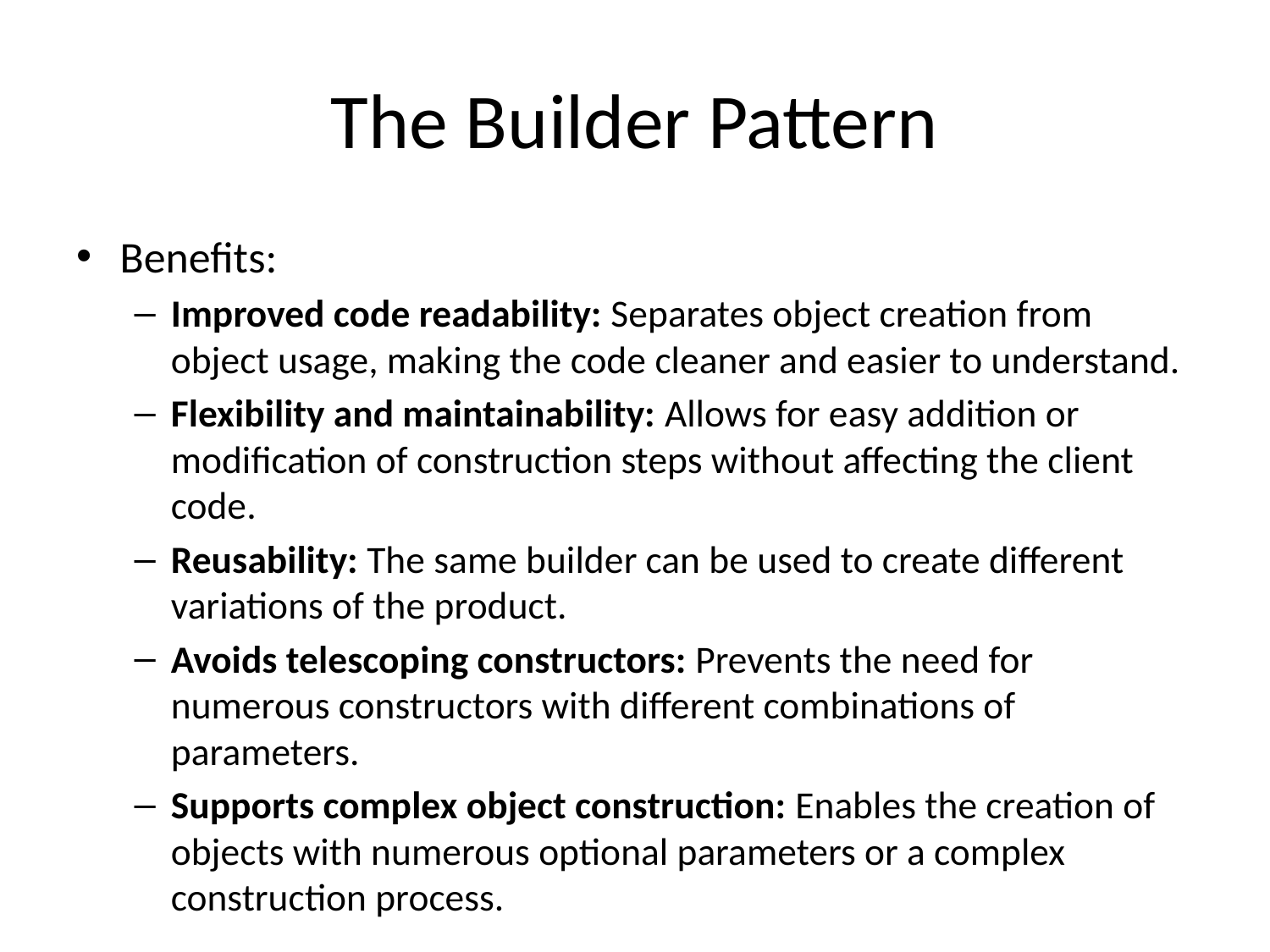

# The Builder Pattern
Benefits:
Improved code readability: Separates object creation from object usage, making the code cleaner and easier to understand.
Flexibility and maintainability: Allows for easy addition or modification of construction steps without affecting the client code.
Reusability: The same builder can be used to create different variations of the product.
Avoids telescoping constructors: Prevents the need for numerous constructors with different combinations of parameters.
Supports complex object construction: Enables the creation of objects with numerous optional parameters or a complex construction process.